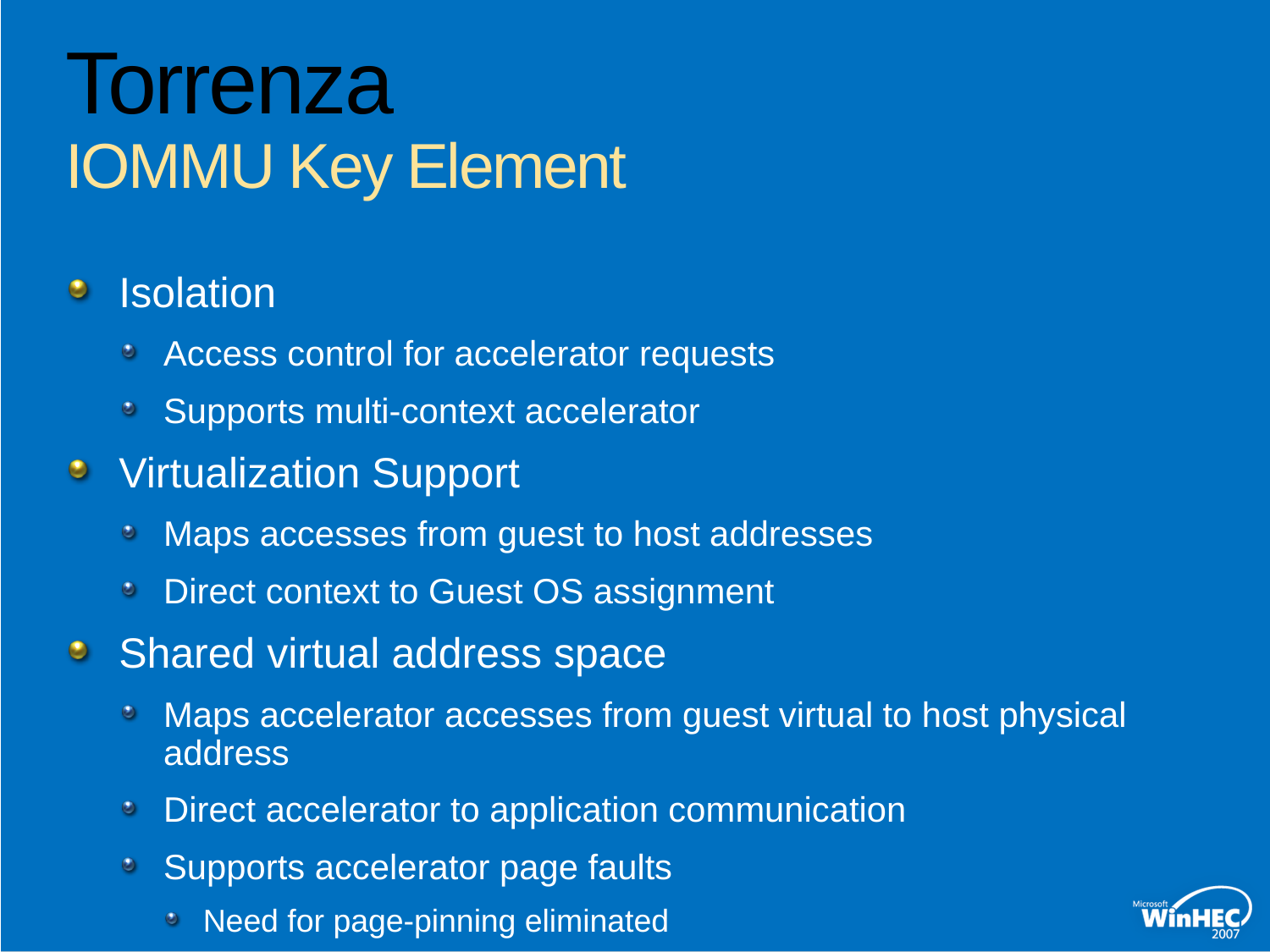

# Torrenza IOMMU Key Element
Isolation
Access control for accelerator requests
Supports multi-context accelerator
Virtualization Support
Maps accesses from guest to host addresses
Direct context to Guest OS assignment
Shared virtual address space
Maps accelerator accesses from guest virtual to host physical address
Direct accelerator to application communication
Supports accelerator page faults
Need for page-pinning eliminated